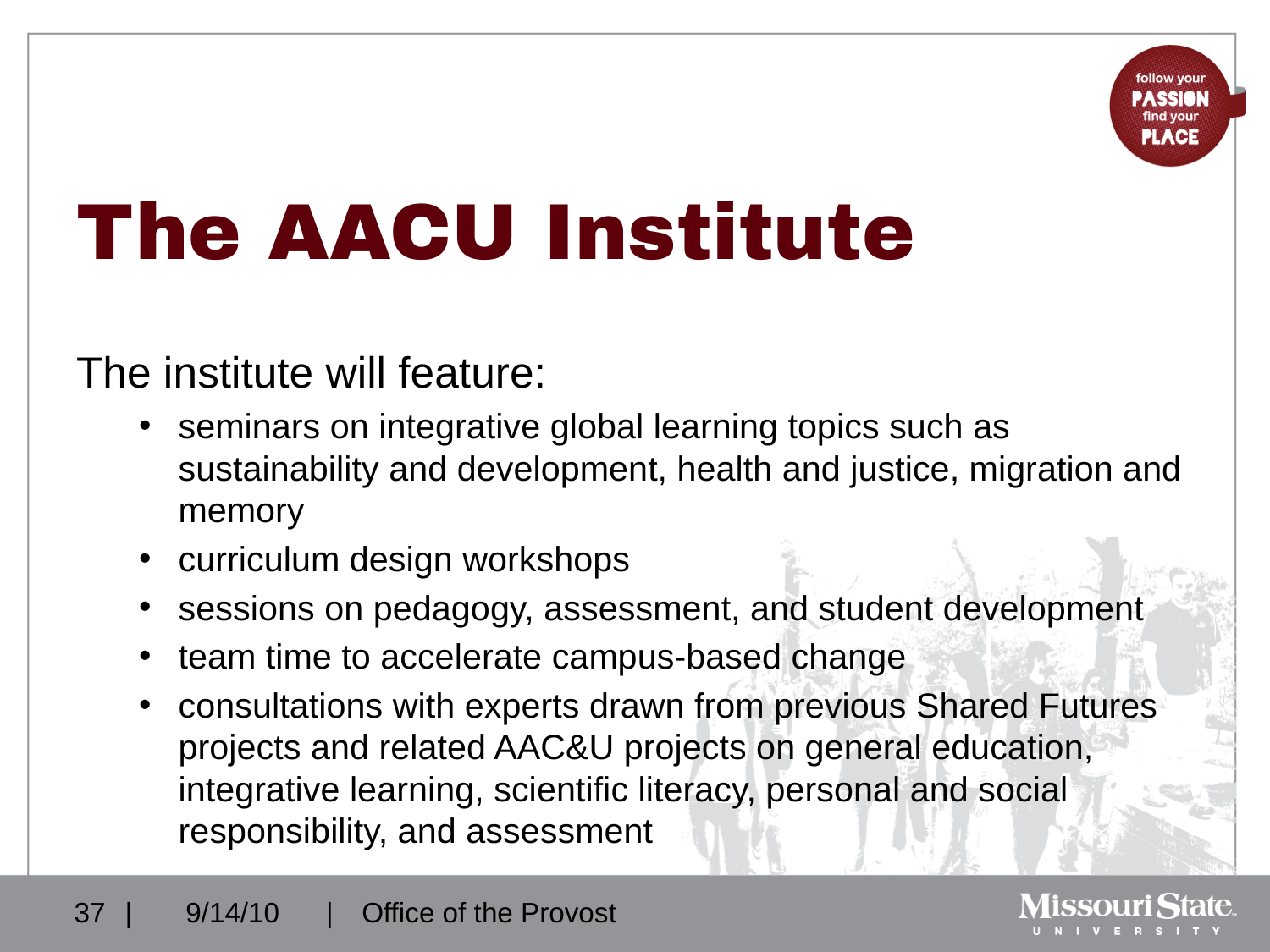

# The AACU Institute
The institute will feature:
seminars on integrative global learning topics such as sustainability and development, health and justice, migration and memory
curriculum design workshops
sessions on pedagogy, assessment, and student development
team time to accelerate campus-based change
consultations with experts drawn from previous Shared Futures projects and related AAC&U projects on general education, integrative learning, scientific literacy, personal and social responsibility, and assessment